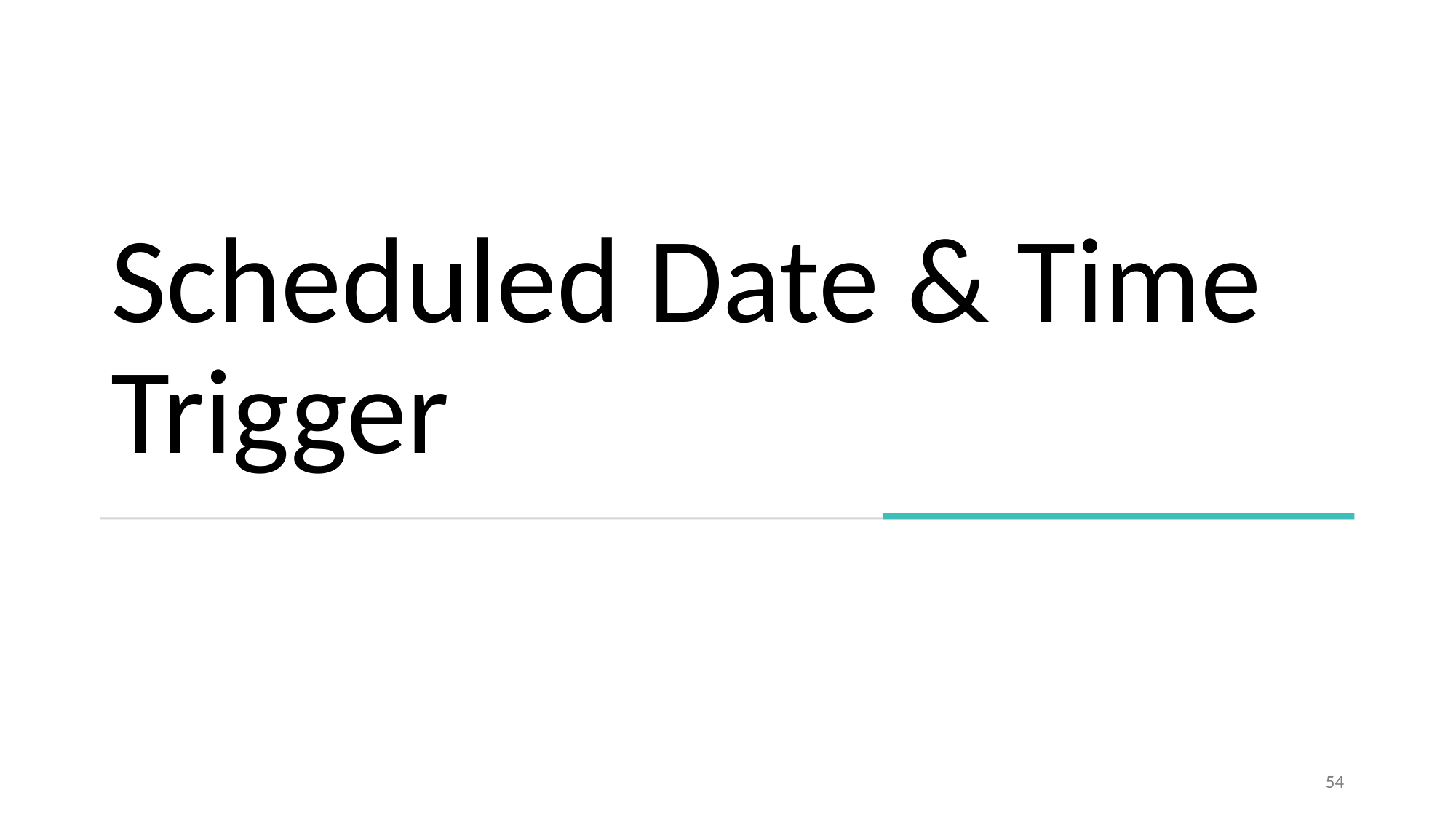

# Scheduled Date & Time Trigger

54